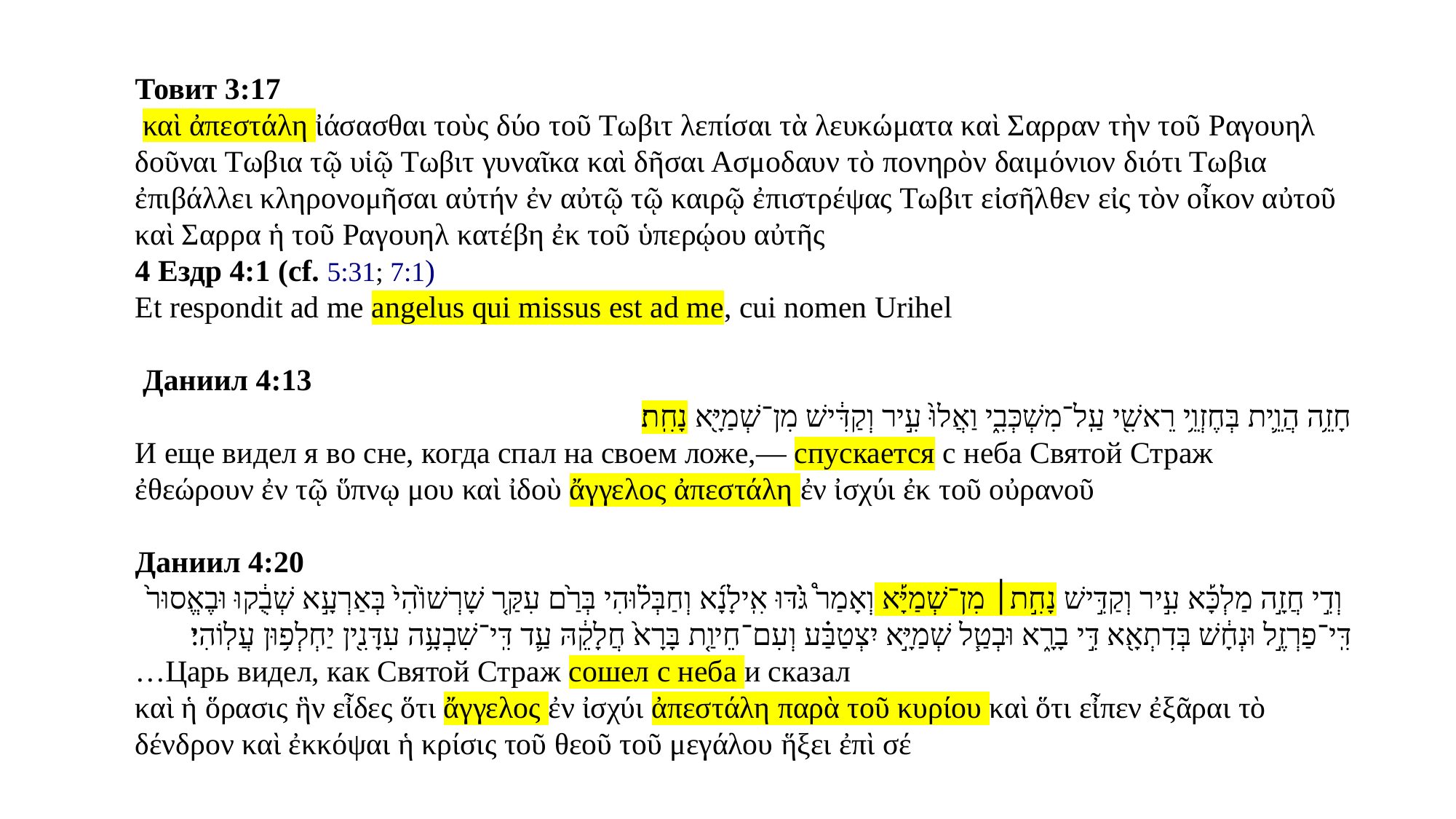

Товит 3:17
 καὶ ἀπεστάλη ἰάσασθαι τοὺς δύο τοῦ Τωβιτ λεπίσαι τὰ λευκώματα καὶ Σαρραν τὴν τοῦ Ραγουηλ δοῦναι Τωβια τῷ υἱῷ Τωβιτ γυναῖκα καὶ δῆσαι Ασμοδαυν τὸ πονηρὸν δαιμόνιον διότι Τωβια ἐπιβάλλει κληρονομῆσαι αὐτήν ἐν αὐτῷ τῷ καιρῷ ἐπιστρέψας Τωβιτ εἰσῆλθεν εἰς τὸν οἶκον αὐτοῦ καὶ Σαρρα ἡ τοῦ Ραγουηλ κατέβη ἐκ τοῦ ὑπερῴου αὐτῆς
4 Ездр 4:1 (cf. 5:31; 7:1)
Et respondit ad me angelus qui missus est ad me, cui nomen Urihel

Даниил 4:13
חָזֵ֥ה הֲוֵ֛ית בְּחֶזְוֵ֥י רֵאשִׁ֖י עַֽל־מִשְׁכְּבִ֑י וַאֲלוּ֙ עִ֣יר וְקַדִּ֔ישׁ מִן־שְׁמַיָּ֖א נָחִֽת׃
 И еще видел я во сне, когда спал на своем ложе,— спускается с неба Святой Страж
ἐθεώρουν ἐν τῷ ὕπνῳ μου καὶ ἰδοὺ ἄγγελος ἀπεστάλη ἐν ἰσχύι ἐκ τοῦ οὐρανοῦ

Даниил 4:20
  וְדִ֣י חֲזָ֣ה מַלְכָּ֡א עִ֣יר וְקַדִּ֣ישׁ נָחִ֣ת׀ מִן־שְׁמַיָּ֡א וְאָמַר֩ גֹּ֙דּוּ אִֽילָנָ֜א וְחַבְּל֗וּהִי בְּרַ֙ם עִקַּ֤ר שָׁרְשׁוֹ֙הִי֙ בְּאַרְעָ֣א שְׁבֻ֔קוּ וּבֶאֱסוּר֙ דִּֽי־פַרְזֶ֣ל וּנְחָ֔שׁ בְּדִתְאָ֖א דִּ֣י בָרָ֑א וּבְטַ֧ל שְׁמַיָּ֣א יִצְטַבַּ֗ע וְעִם־חֵיוַ֤ת בָּרָא֙ חֲלָקֵ֔הּ עַ֛ד דִּֽי־שִׁבְעָ֥ה עִדָּנִ֖ין יַחְלְפ֥וּן עֲלֽוֹהִי׃
 Царь видел, как Святой Страж сошел с неба и сказал…
καὶ ἡ ὅρασις ἣν εἶδες ὅτι ἄγγελος ἐν ἰσχύι ἀπεστάλη παρὰ τοῦ κυρίου καὶ ὅτι εἶπεν ἐξᾶραι τὸ δένδρον καὶ ἐκκόψαι ἡ κρίσις τοῦ θεοῦ τοῦ μεγάλου ἥξει ἐπὶ σέ